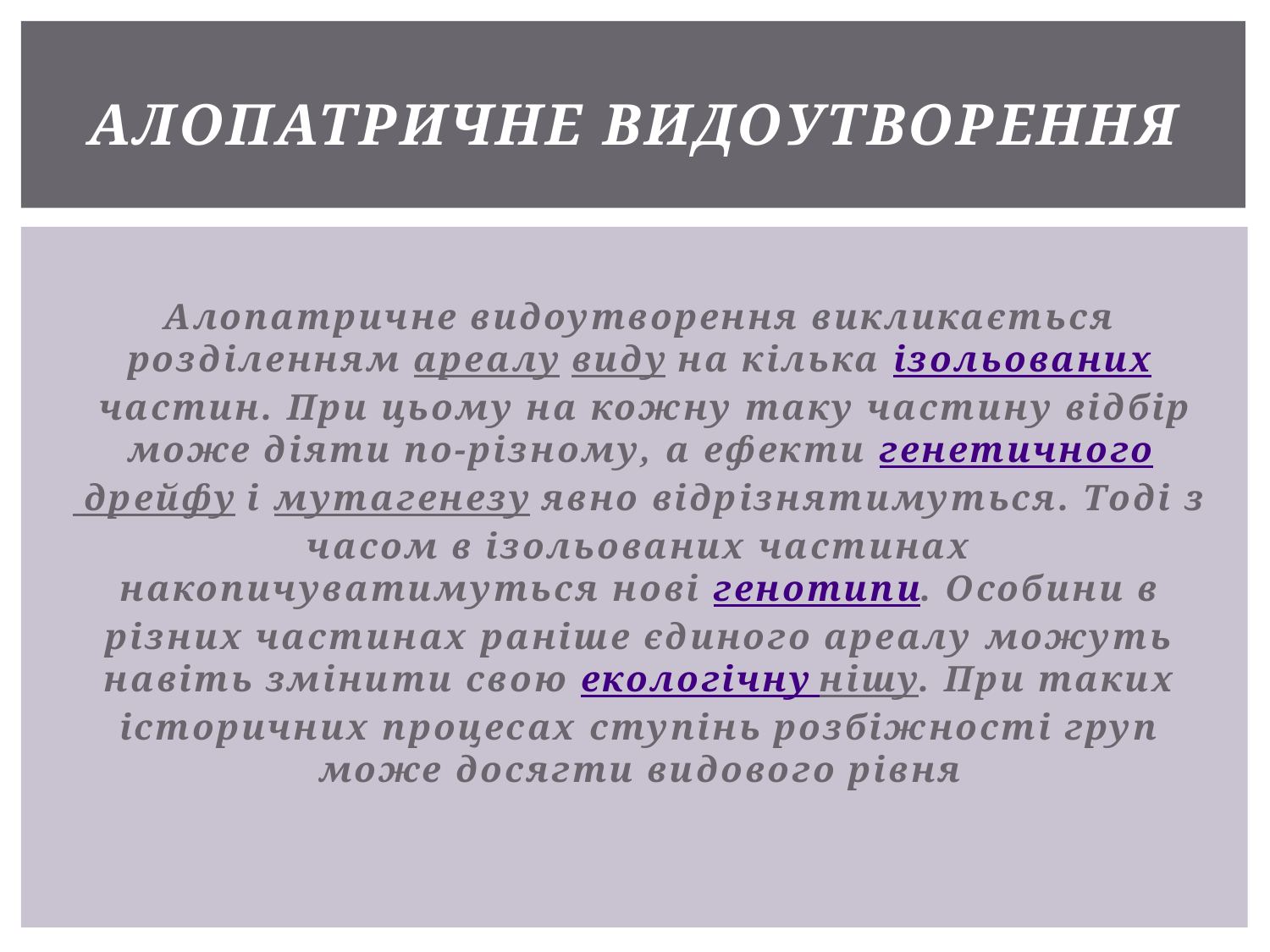

# Алопатричне видоутворення

Алопатричне видоутворення викликається розділенням ареалу виду на кілька ізольованих частин. При цьому на кожну таку частину відбір може діяти по-різному, а ефекти генетичного дрейфу і мутагенезу явно відрізнятимуться. Тоді з часом в ізольованих частинах накопичуватимуться нові генотипи. Особини в різних частинах раніше єдиного ареалу можуть навіть змінити свою екологічну нішу. При таких історичних процесах ступінь розбіжності груп може досягти видового рівня